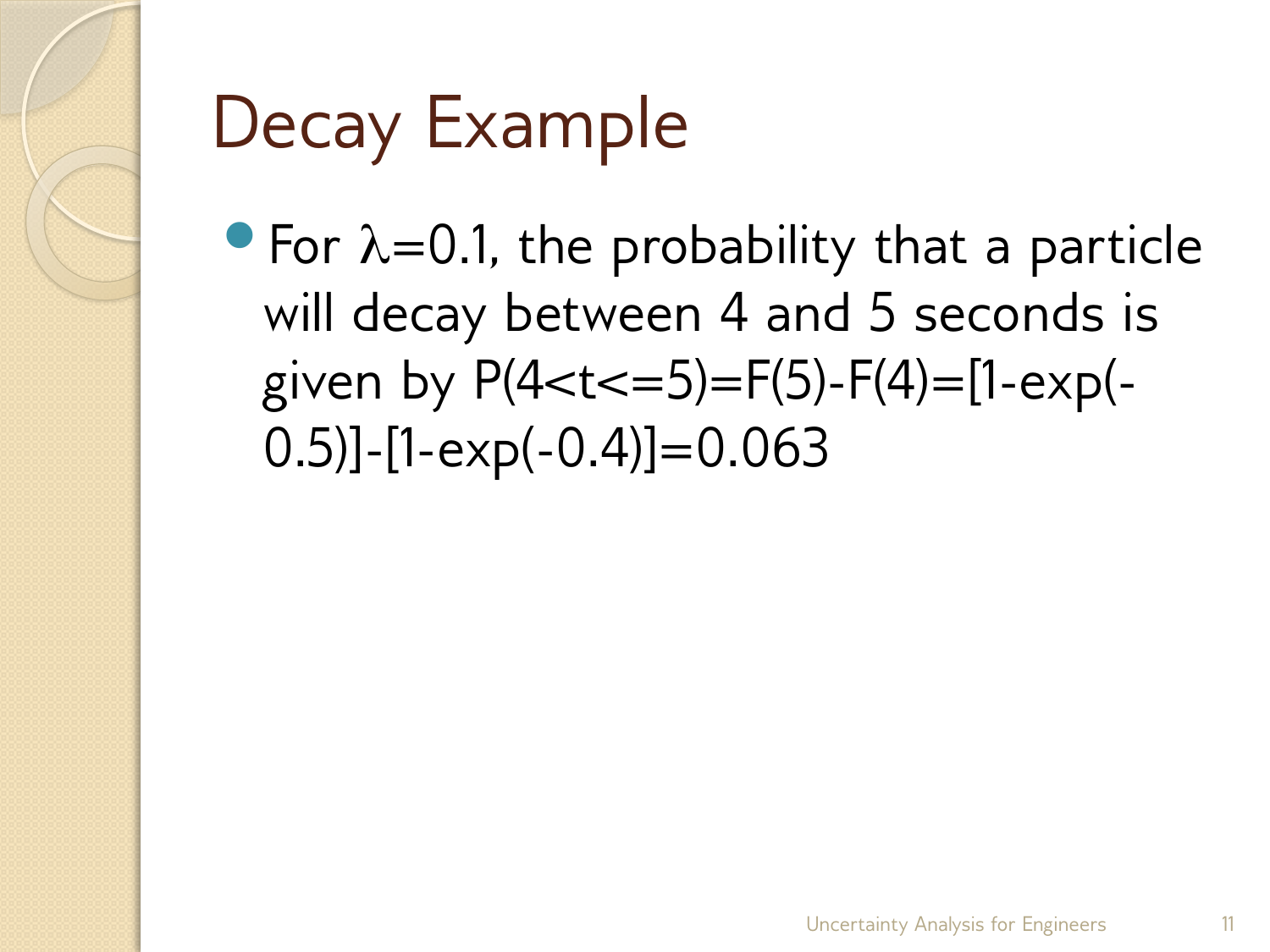

# Decay Example
For λ=0.1, the probability that a particle will decay between 4 and 5 seconds is given by P(4<t<=5)=F(5)-F(4)=[1-exp(-0.5)]-[1-exp(-0.4)]=0.063
Uncertainty Analysis for Engineers
11